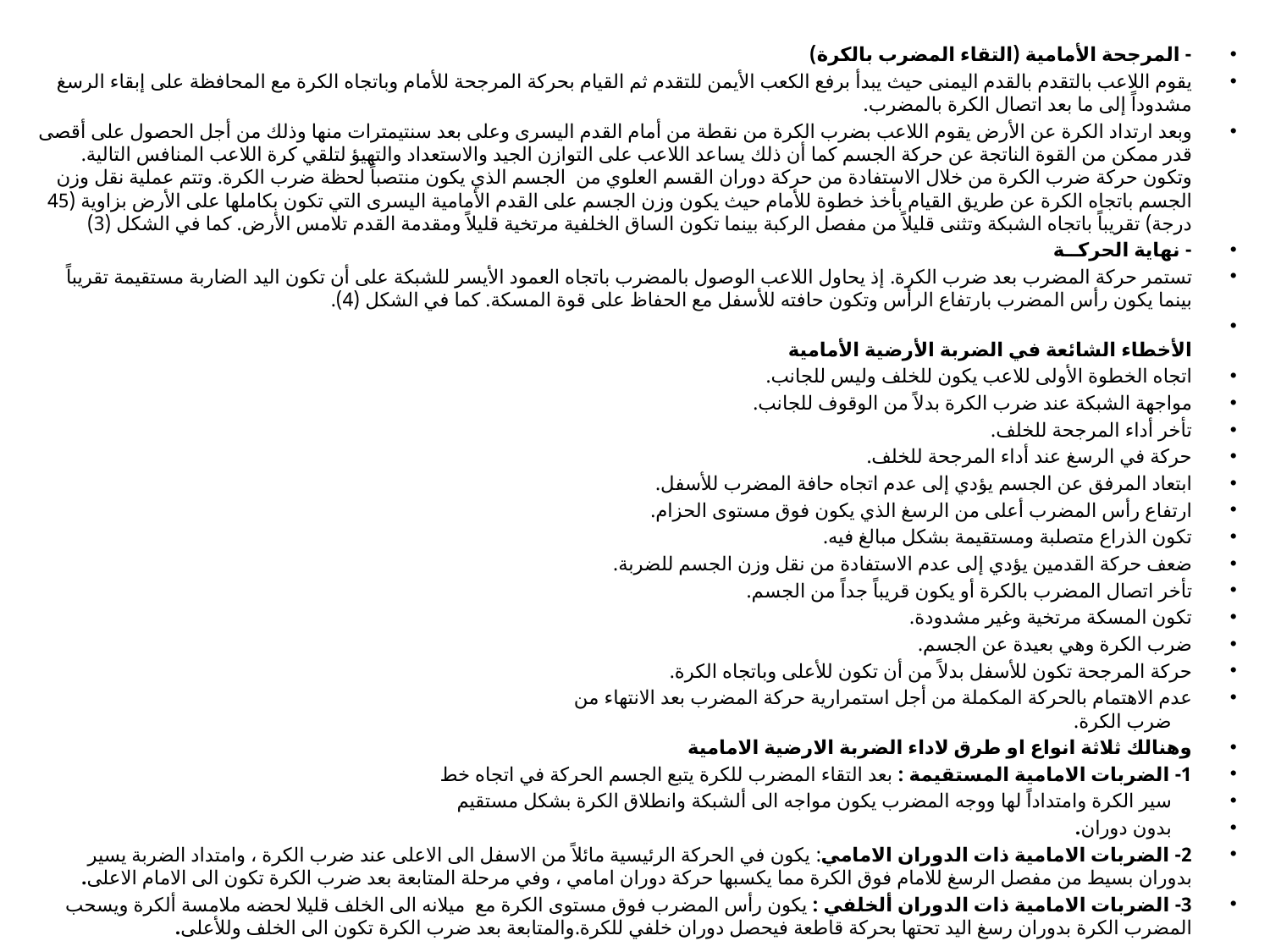

- المرجحة الأمامية (التقاء المضرب بالكرة)
يقوم اللاعب بالتقدم بالقدم اليمنى حيث يبدأ برفع الكعب الأيمن للتقدم ثم القيام بحركة المرجحة للأمام وباتجاه الكرة مع المحافظة على إبقاء الرسغ مشدوداً إلى ما بعد اتصال الكرة بالمضرب.
وبعد ارتداد الكرة عن الأرض يقوم اللاعب بضرب الكرة من نقطة من أمام القدم اليسرى وعلى بعد سنتيمترات منها وذلك من أجل الحصول على أقصى قدر ممكن من القوة الناتجة عن حركة الجسم كما أن ذلك يساعد اللاعب على التوازن الجيد والاستعداد والتهيؤ لتلقي كرة اللاعب المنافس التالية. وتكون حركة ضرب الكرة من خلال الاستفادة من حركة دوران القسم العلوي من  الجسم الذي يكون منتصباً لحظة ضرب الكرة. وتتم عملية نقل وزن الجسم باتجاه الكرة عن طريق القيام بأخذ خطوة للأمام حيث يكون وزن الجسم على القدم الأمامية اليسرى التي تكون بكاملها على الأرض بزاوية (45 درجة) تقريباً باتجاه الشبكة وتثنى قليلاً من مفصل الركبة بينما تكون الساق الخلفية مرتخية قليلاً ومقدمة القدم تلامس الأرض. كما في الشكل (3)
- نهاية الحركــة
تستمر حركة المضرب بعد ضرب الكرة. إذ يحاول اللاعب الوصول بالمضرب باتجاه العمود الأيسر للشبكة على أن تكون اليد الضاربة مستقيمة تقريباً بينما يكون رأس المضرب بارتفاع الرأس وتكون حافته للأسفل مع الحفاظ على قوة المسكة. كما في الشكل (4).
الأخطاء الشائعة في الضربة الأرضية الأمامية
اتجاه الخطوة الأولى للاعب يكون للخلف وليس للجانب.
مواجهة الشبكة عند ضرب الكرة بدلاً من الوقوف للجانب.
تأخر أداء المرجحة للخلف.
حركة في الرسغ عند أداء المرجحة للخلف.
ابتعاد المرفق عن الجسم يؤدي إلى عدم اتجاه حافة المضرب للأسفل.
ارتفاع رأس المضرب أعلى من الرسغ الذي يكون فوق مستوى الحزام.
تكون الذراع متصلبة ومستقيمة بشكل مبالغ فيه.
ضعف حركة القدمين يؤدي إلى عدم الاستفادة من نقل وزن الجسم للضربة.
تأخر اتصال المضرب بالكرة أو يكون قريباً جداً من الجسم.
تكون المسكة مرتخية وغير مشدودة.
ضرب الكرة وهي بعيدة عن الجسم.
حركة المرجحة تكون للأسفل بدلاً من أن تكون للأعلى وباتجاه الكرة.
عدم الاهتمام بالحركة المكملة من أجل استمرارية حركة المضرب بعد الانتهاء من
    ضرب الكرة.
وهنالك ثلاثة انواع او طرق لاداء الضربة الارضية الامامية
1- الضربات الامامية المستقيمة : بعد التقاء المضرب للكرة يتبع الجسم الحركة في اتجاه خط
    سير الكرة وامتداداً لها ووجه المضرب يكون مواجه الى ألشبكة وانطلاق الكرة بشكل مستقيم
    بدون دوران.
2- الضربات الامامية ذات الدوران الامامي: يكون في الحركة الرئيسية مائلاً من الاسفل الى الاعلى عند ضرب الكرة ، وامتداد الضربة يسير بدوران بسيط من مفصل الرسغ للامام فوق الكرة مما يكسبها حركة دوران امامي ، وفي مرحلة المتابعة بعد ضرب الكرة تكون الى الامام الاعلى.
3- الضربات الامامية ذات الدوران ألخلفي : يكون رأس المضرب فوق مستوى الكرة مع  ميلانه الى الخلف قليلا لحضه ملامسة ألكرة ويسحب المضرب الكرة بدوران رسغ اليد تحتها بحركة قاطعة فيحصل دوران خلفي للكرة.والمتابعة بعد ضرب الكرة تكون الى الخلف وللأعلى.